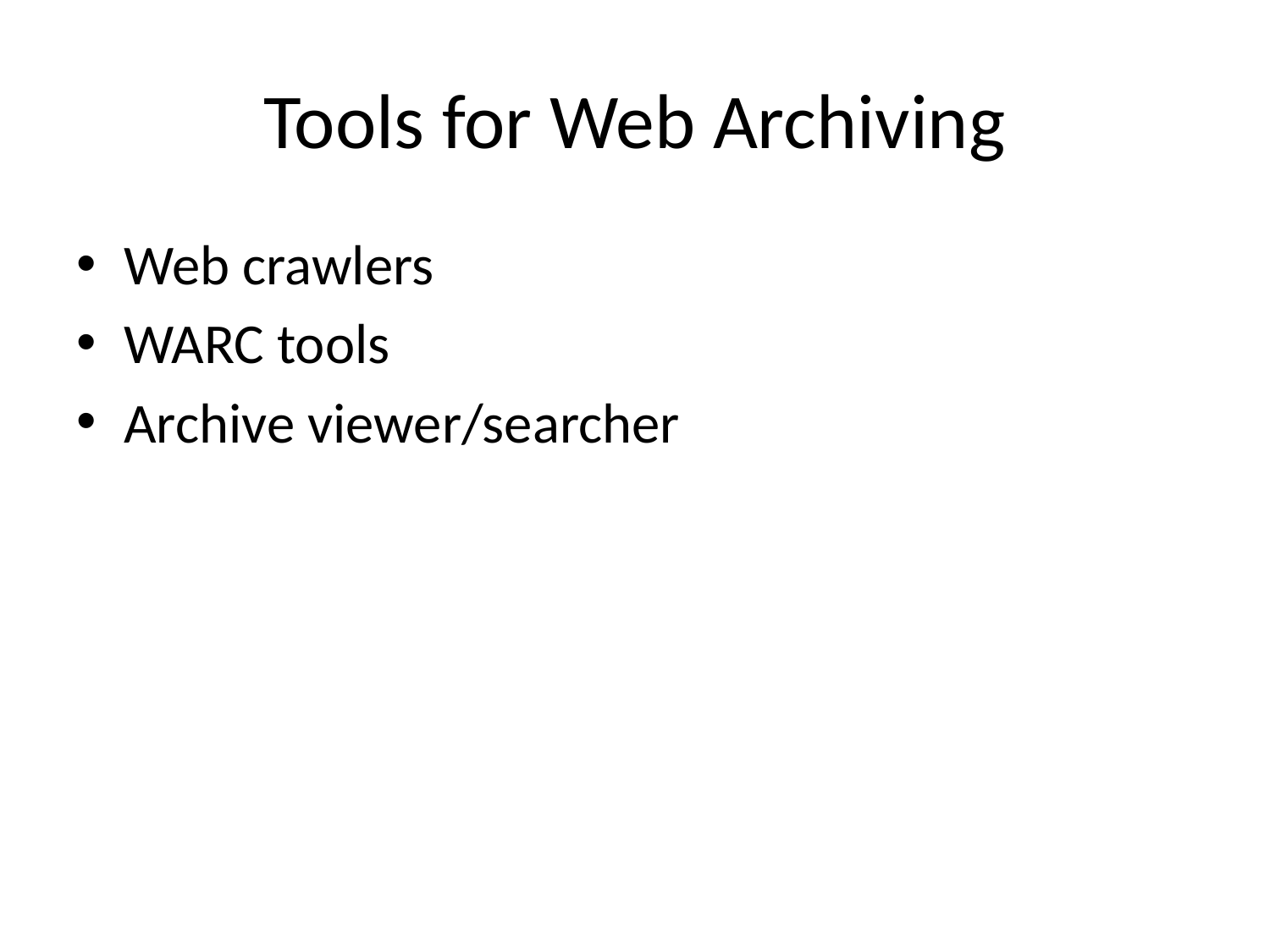

# Tools for Web Archiving
Web crawlers
WARC tools
Archive viewer/searcher